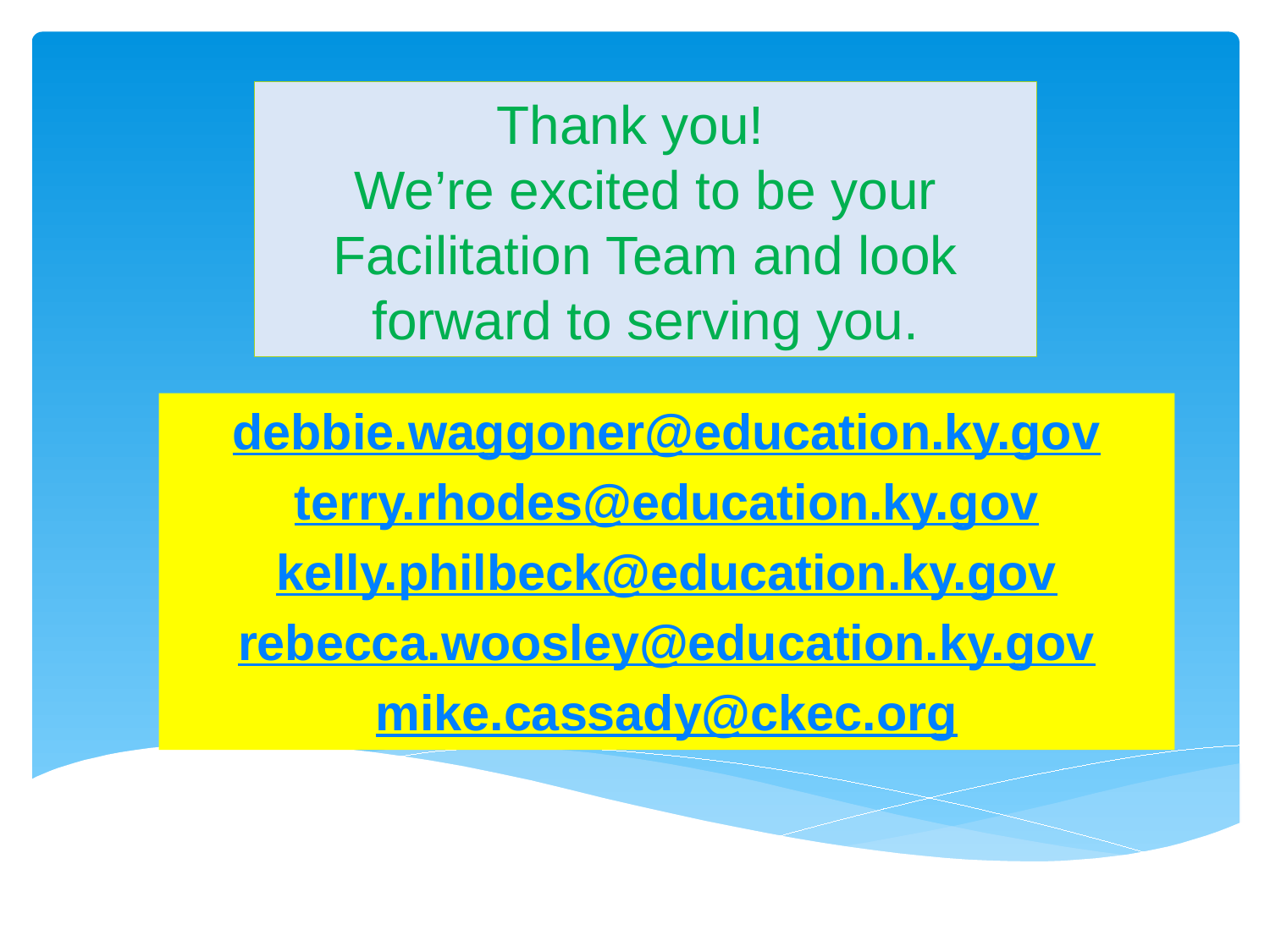

# Thank you! We’re excited to be your Facilitation Team and look forward to serving you.
debbie.waggoner@education.ky.gov
terry.rhodes@education.ky.gov
kelly.philbeck@education.ky.gov
rebecca.woosley@education.ky.gov
mike.cassady@ckec.org